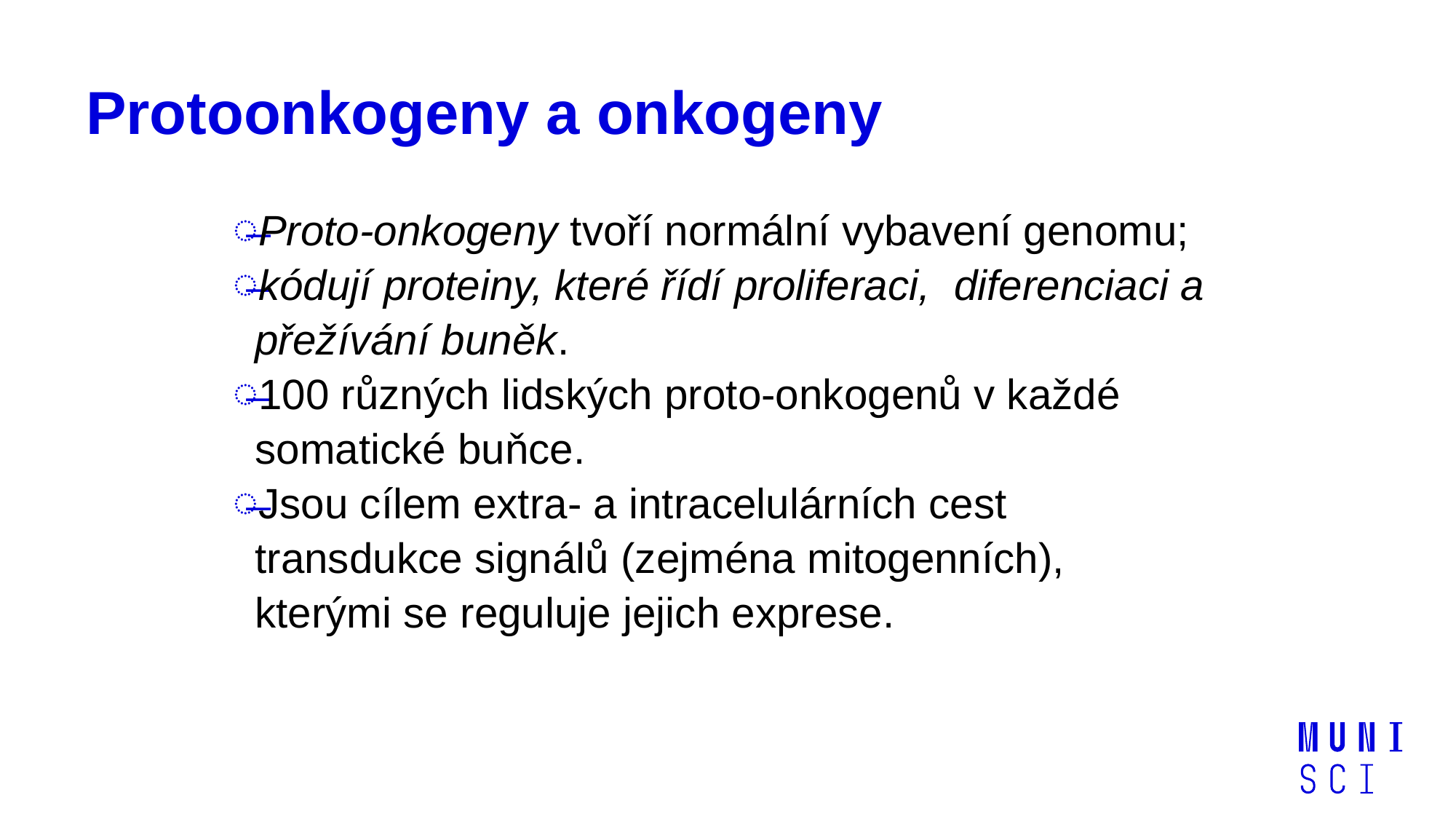

# Protoonkogeny a onkogeny
Proto-onkogeny tvoří normální vybavení genomu;
kódují proteiny, které řídí proliferaci,  diferenciaci a přežívání buněk.
100 různých lidských proto-onkogenů v každé somatické buňce.
Jsou cílem extra- a intracelulárních cest transdukce signálů (zejména mitogenních), kterými se reguluje jejich exprese.